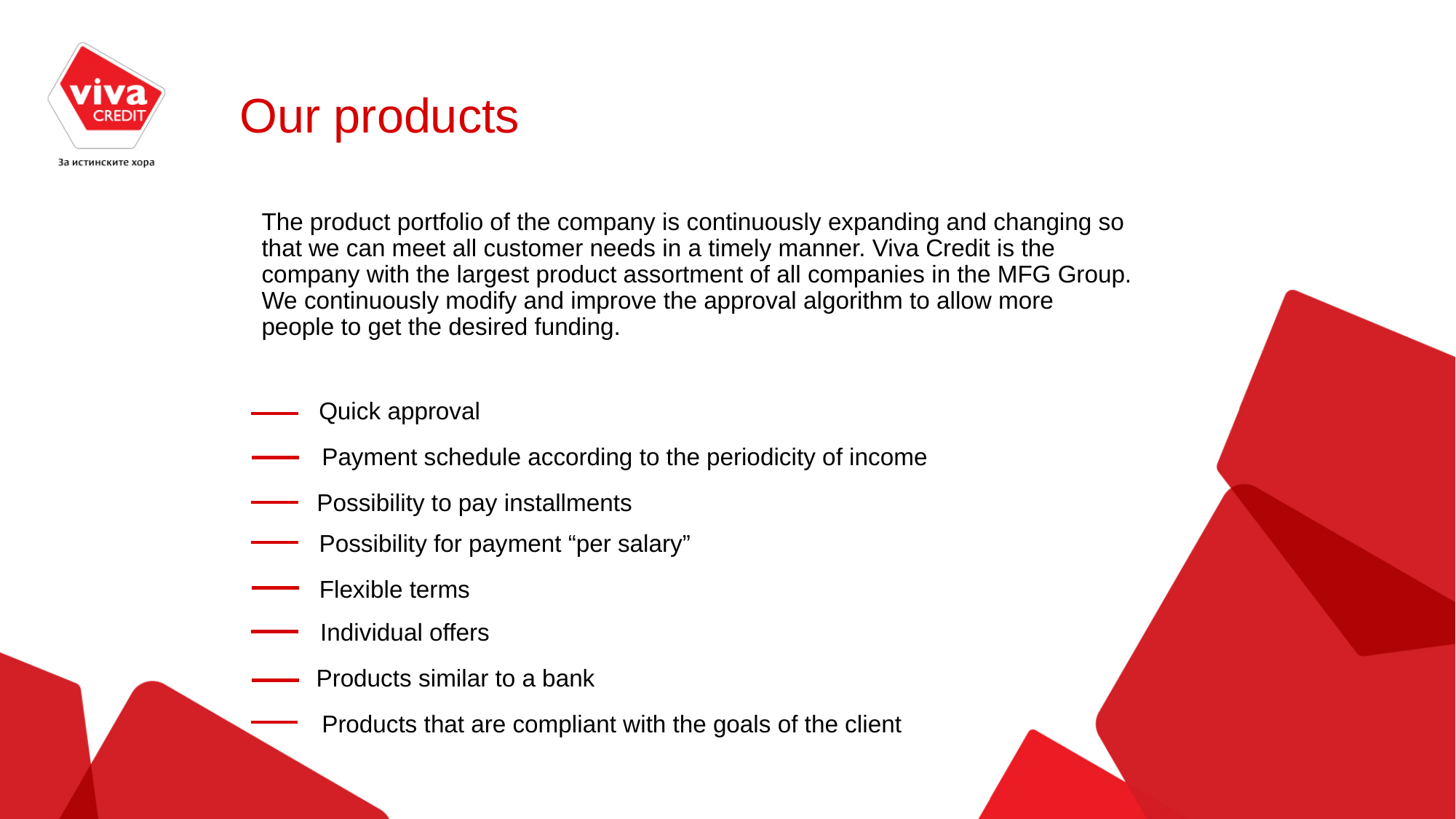

# Our products
The product portfolio of the company is continuously expanding and changing so that we can meet all customer needs in a timely manner. Viva Credit is the company with the largest product assortment of all companies in the MFG Group. We continuously modify and improve the approval algorithm to allow more people to get the desired funding.

Quick approval
Payment schedule according to the periodicity of income
Possibility to pay installments
Possibility for payment “per salary”
Flexible terms
Individual offers
Products similar to a bank
Products that are compliant with the goals of the client